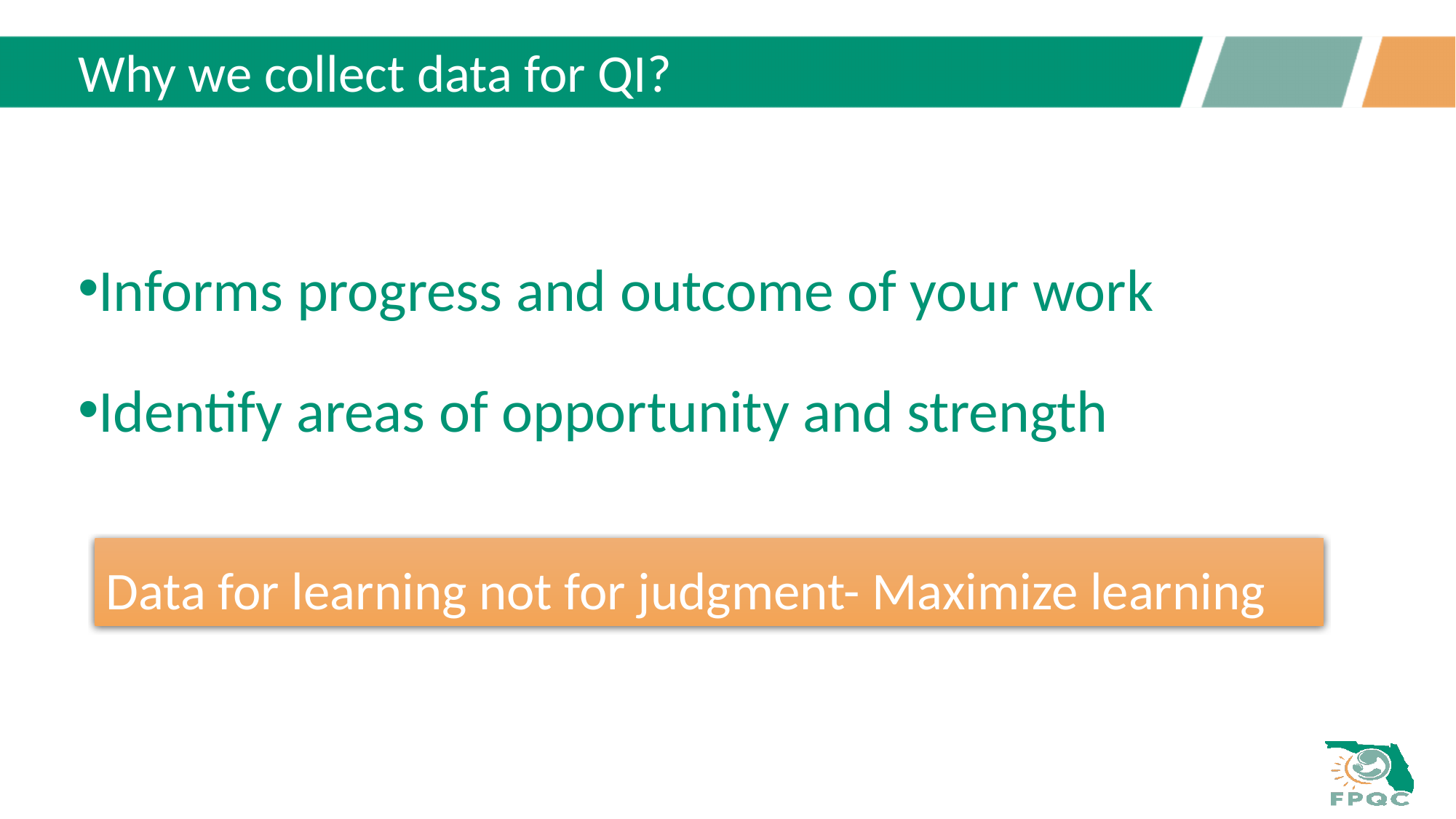

Why we collect data for QI?
Informs progress and outcome of your work
Identify areas of opportunity and strength
Data for learning not for judgment- Maximize learning